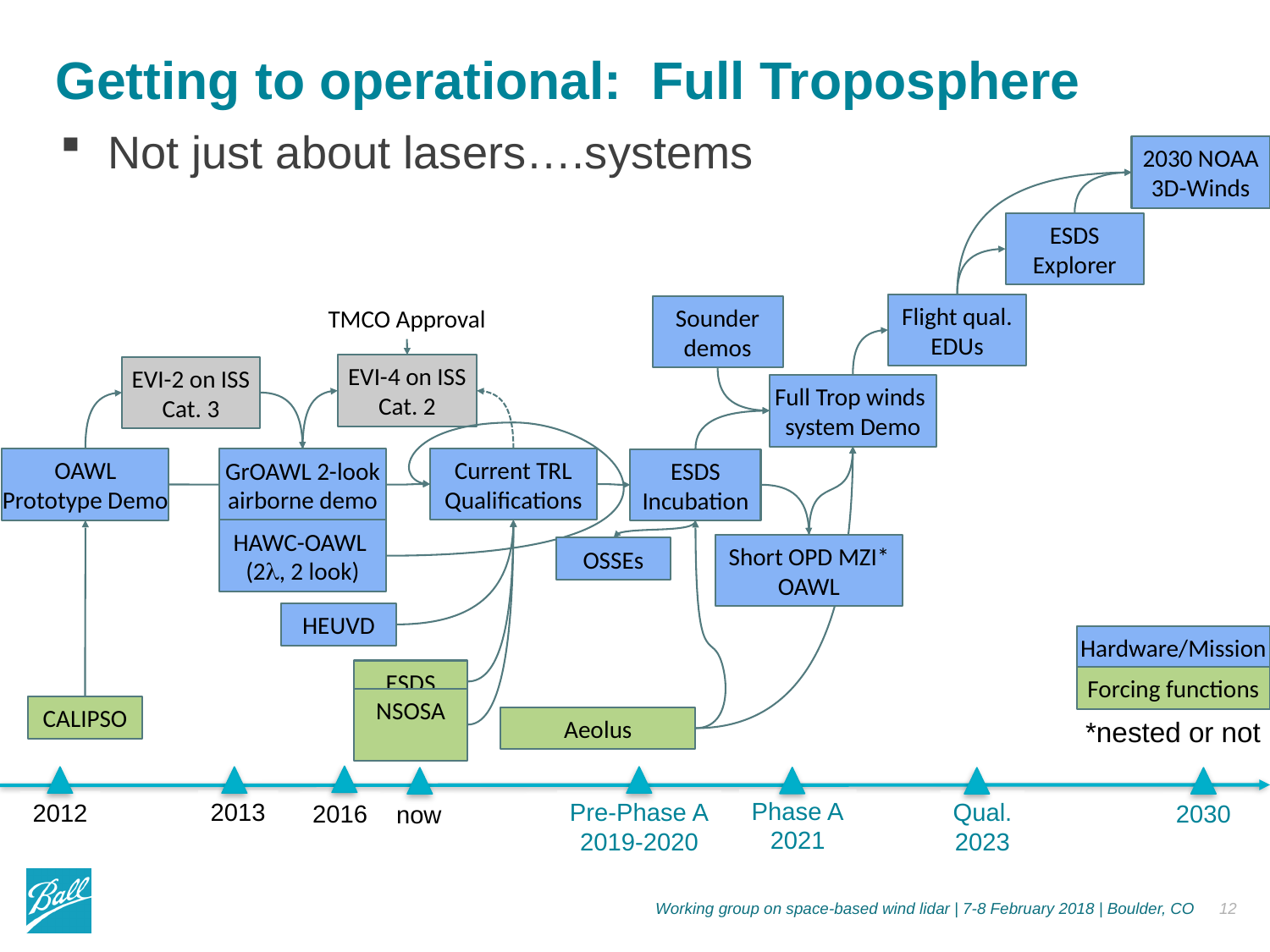

# Getting to operational:  Full Troposphere
Not just about lasers….systems
2030 NOAA 3D-Winds
ESDS Explorer
Flight qual. EDUs
TMCO Approval
EVI-4 on ISS
Cat. 2
EVI-2 on ISS
Cat. 3
Full Trop winds  system Demo
Current TRL Qualifications
OAWL Prototype Demo
GrOAWL 2-look airborne demo
ESDS Incubation
HAWC-OAWL
(2λ, 2 look)
HEUVD
Hardware/Mission
Forcing functions
ESDS
CALIPSO
NSOSA
Aeolus
Sounder demos
Short OPD MZI* OAWL
OSSEs
*nested or not

Phase A
2021
2013
Pre-Phase A
2019-2020
Qual.
2023
2012
2016
2030
now
Working group on space-based wind lidar | 7-8 February 2018 | Boulder, CO
12